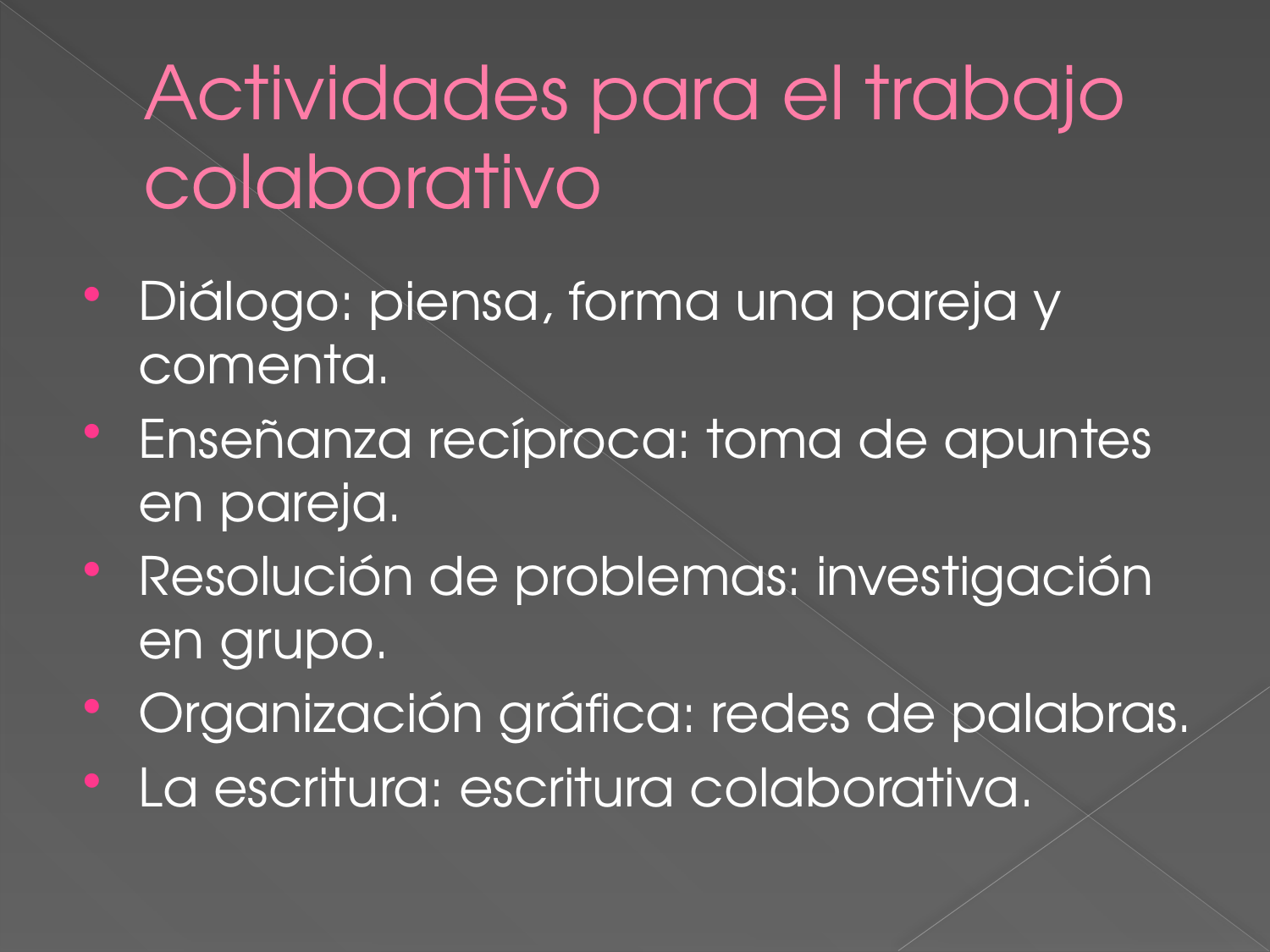

# Actividades para el trabajo colaborativo
Diálogo: piensa, forma una pareja y comenta.
Enseñanza recíproca: toma de apuntes en pareja.
Resolución de problemas: investigación en grupo.
Organización gráfica: redes de palabras.
La escritura: escritura colaborativa.